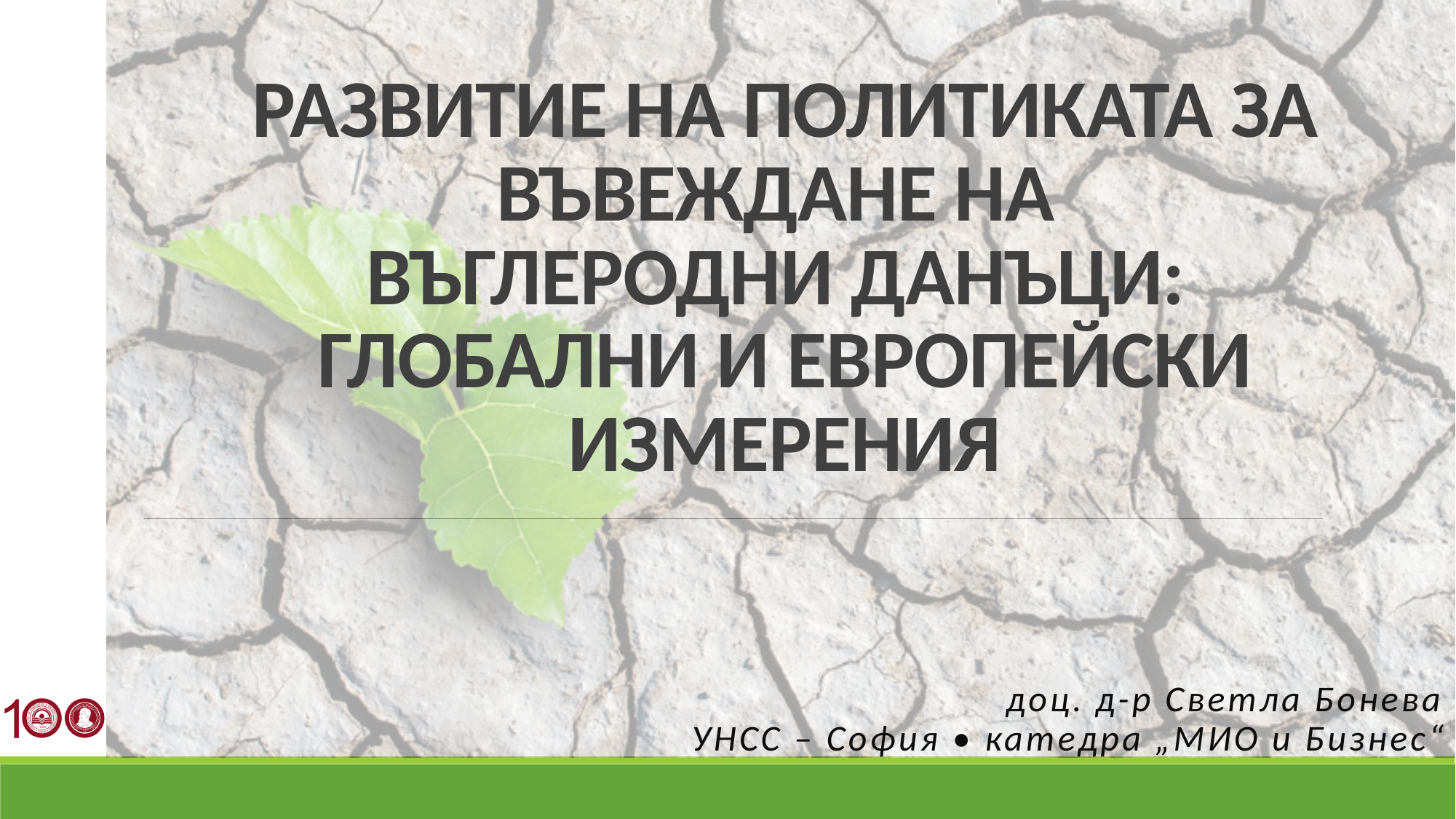

# РАЗВИТИЕ НА ПОЛИТИКАТА ЗА ВЪВЕЖДАНЕ НА ВЪГЛЕРОДНИ ДАНЪЦИ: ГЛОБАЛНИ И ЕВРОПЕЙСКИ ИЗМЕРЕНИЯ
доц. д-р Светла Бонева
УНСС – София • катедра „МИО и Бизнес“